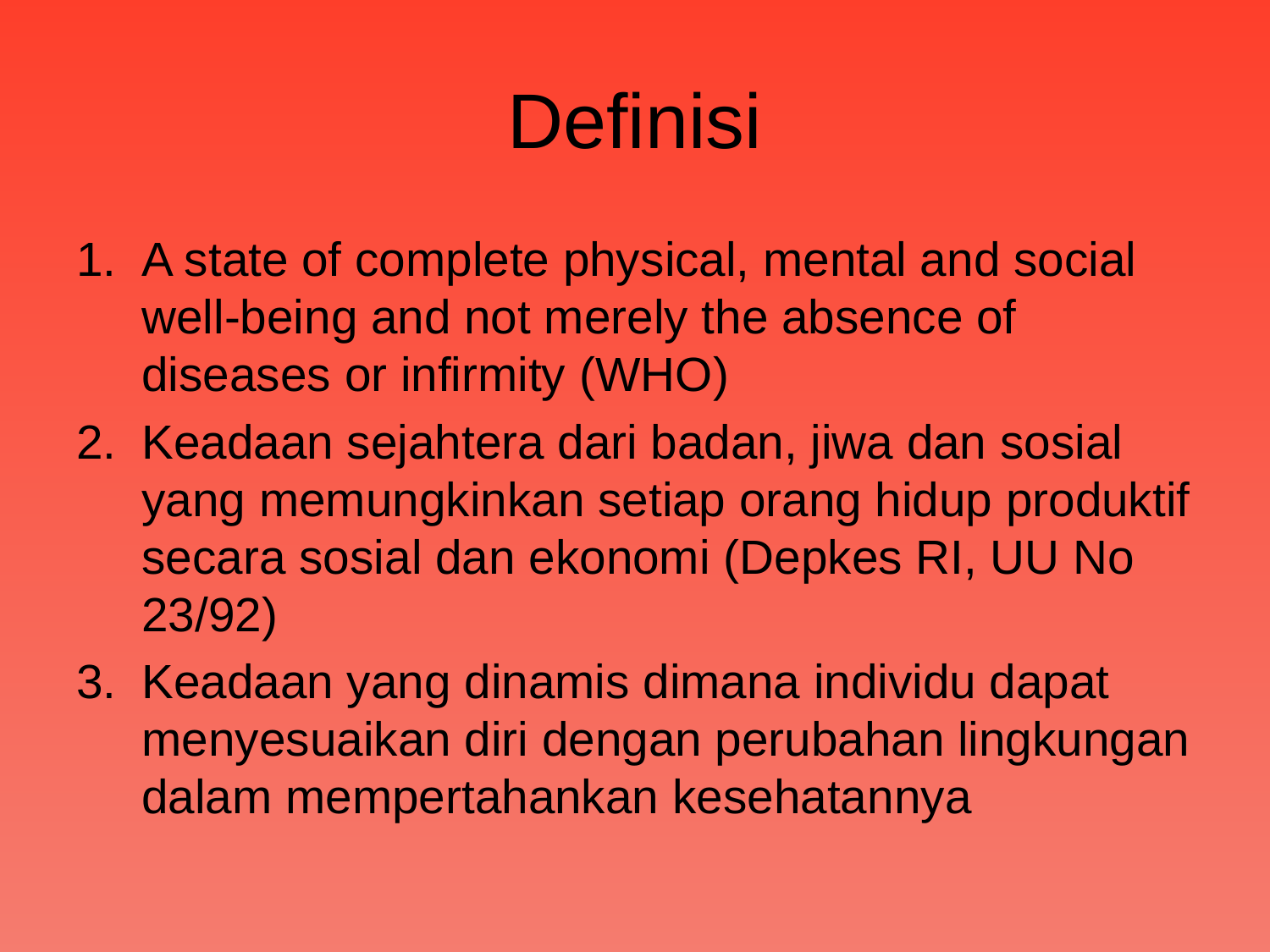

# Definisi
A state of complete physical, mental and social well-being and not merely the absence of diseases or infirmity (WHO)
Keadaan sejahtera dari badan, jiwa dan sosial yang memungkinkan setiap orang hidup produktif secara sosial dan ekonomi (Depkes RI, UU No 23/92)
Keadaan yang dinamis dimana individu dapat menyesuaikan diri dengan perubahan lingkungan dalam mempertahankan kesehatannya